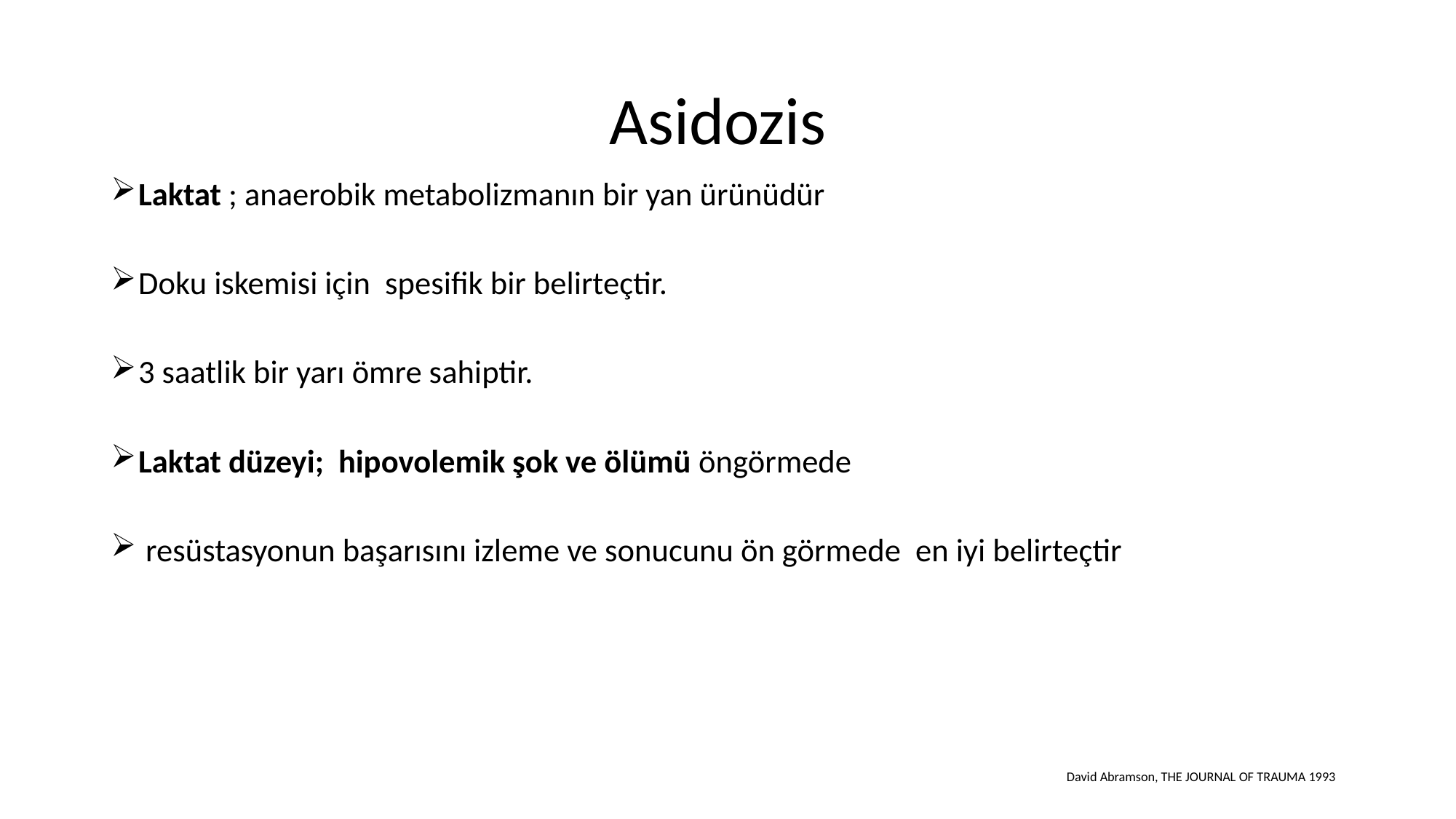

# Asidozis
Laktat ; anaerobik metabolizmanın bir yan ürünüdür

Doku iskemisi için  spesifik bir belirteçtir.

3 saatlik bir yarı ömre sahiptir.

Laktat düzeyi;  hipovolemik şok ve ölümü öngörmede

 resüstasyonun başarısını izleme ve sonucunu ön görmede  en iyi belirteçtir

                                                                                                                                                                                                                                                                                                                     David Abramson, THE JOURNAL OF TRAUMA 1993